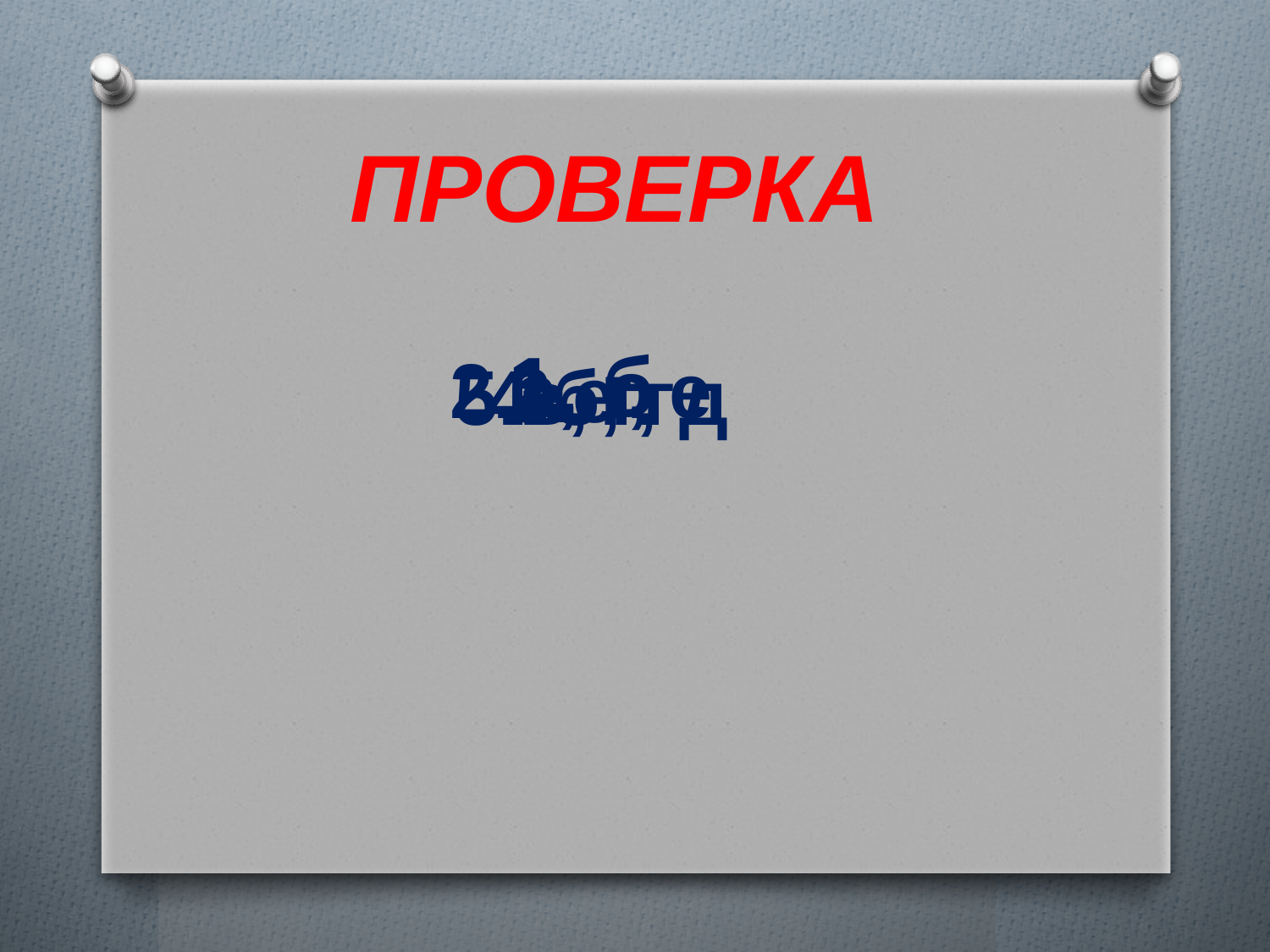

ПРОВЕРКА
1. б
2.а, г, е
3.е
5.в, г, д
4.б, г